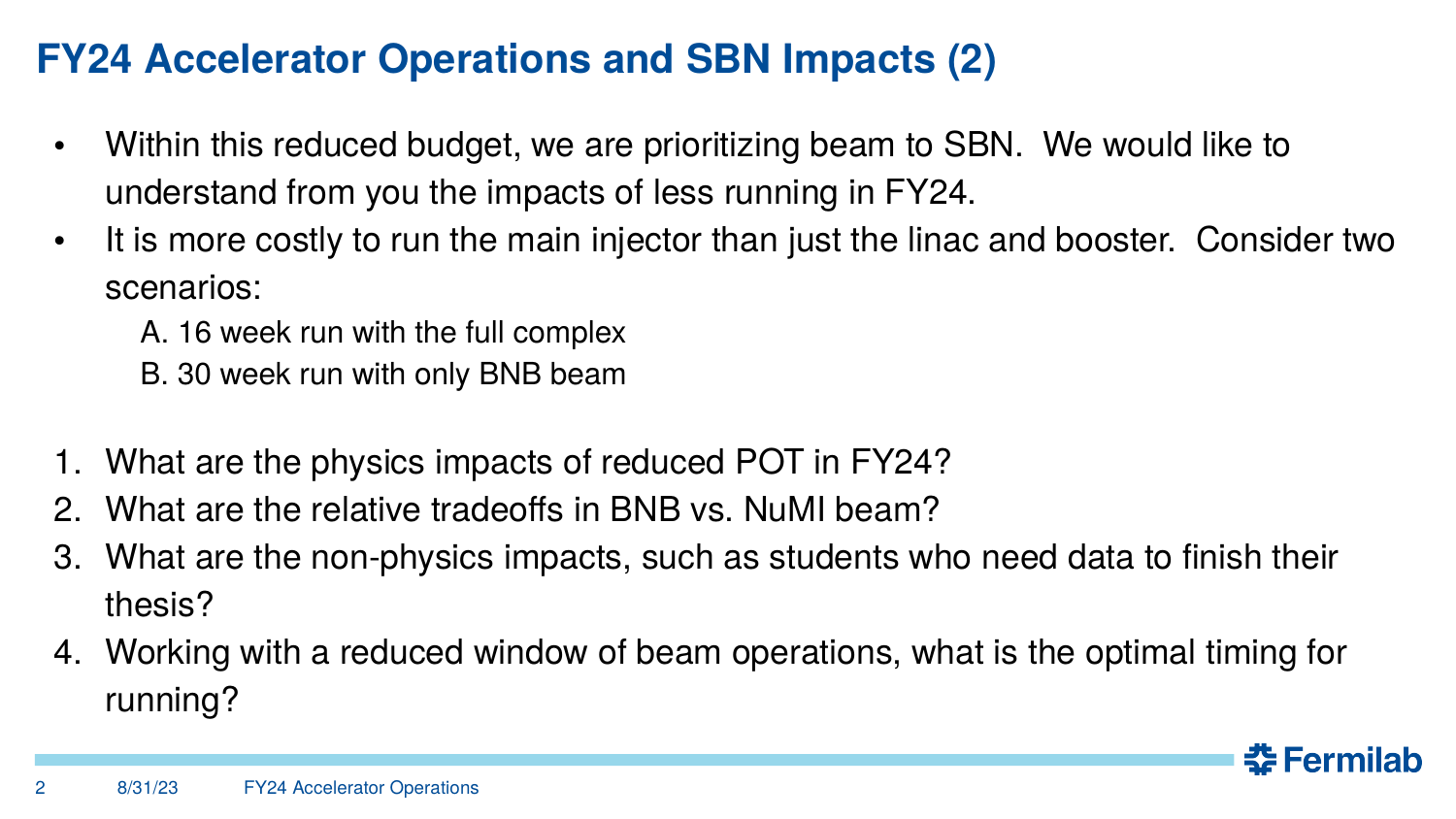

# FY24 Accelerator Operations and SBN Impacts (2)
Within this reduced budget, we are prioritizing beam to SBN.  We would like to understand from you the impacts of less running in FY24.
It is more costly to run the main injector than just the linac and booster.  Consider two scenarios:
A. 16 week run with the full complex
B. 30 week run with only BNB beam

What are the physics impacts of reduced POT in FY24?
What are the relative tradeoffs in BNB vs. NuMI beam?
What are the non-physics impacts, such as students who need data to finish their thesis?
Working with a reduced window of beam operations, what is the optimal timing for running?
2
8/31/23
FY24 Accelerator Operations